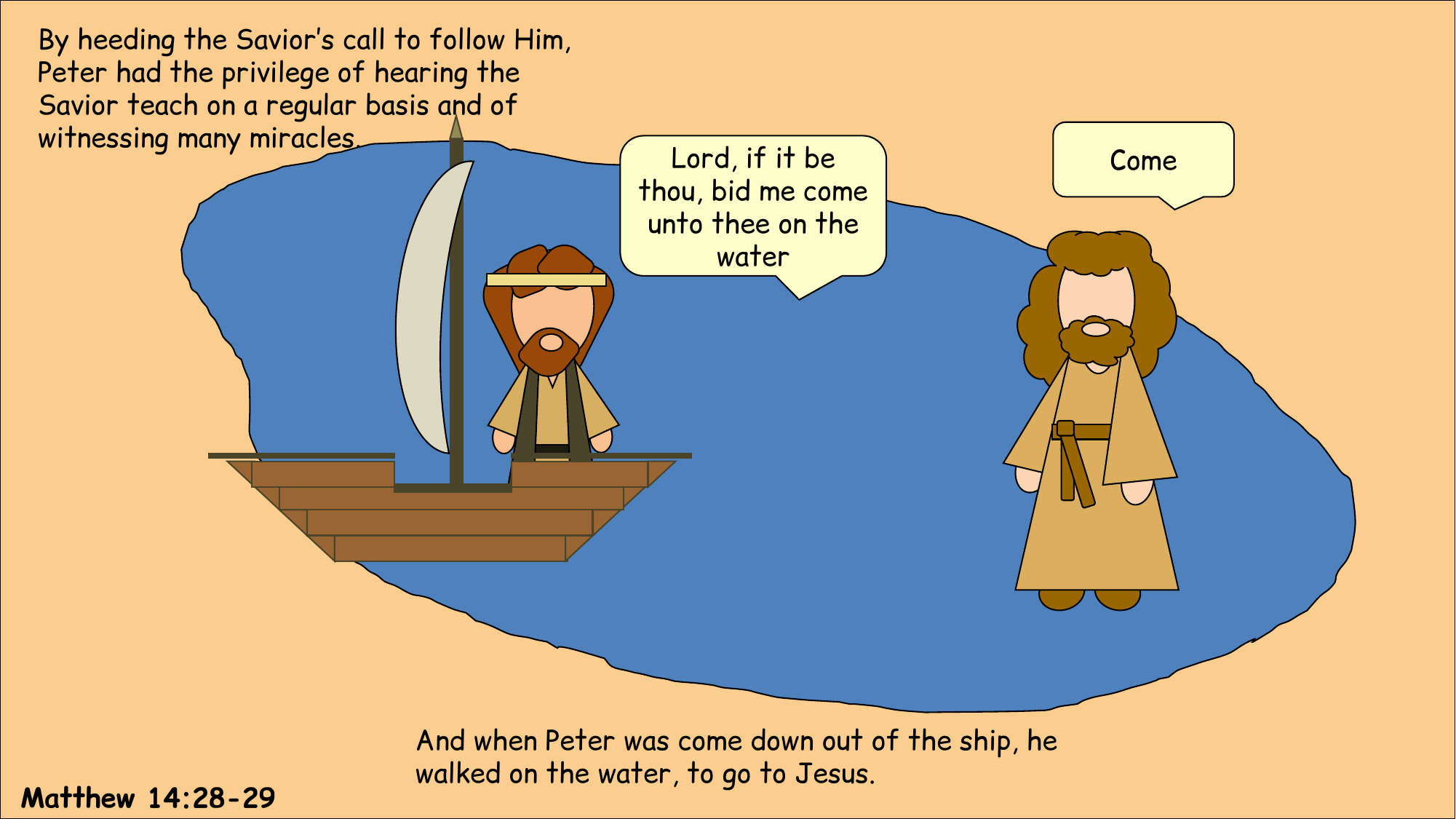

By heeding the Savior’s call to follow Him, Peter had the privilege of hearing the Savior teach on a regular basis and of witnessing many miracles.

Come
Lord, if it be thou, bid me come unto thee on the water

And when Peter was come down out of the ship, he walked on the water, to go to Jesus.
Matthew 14:28-29